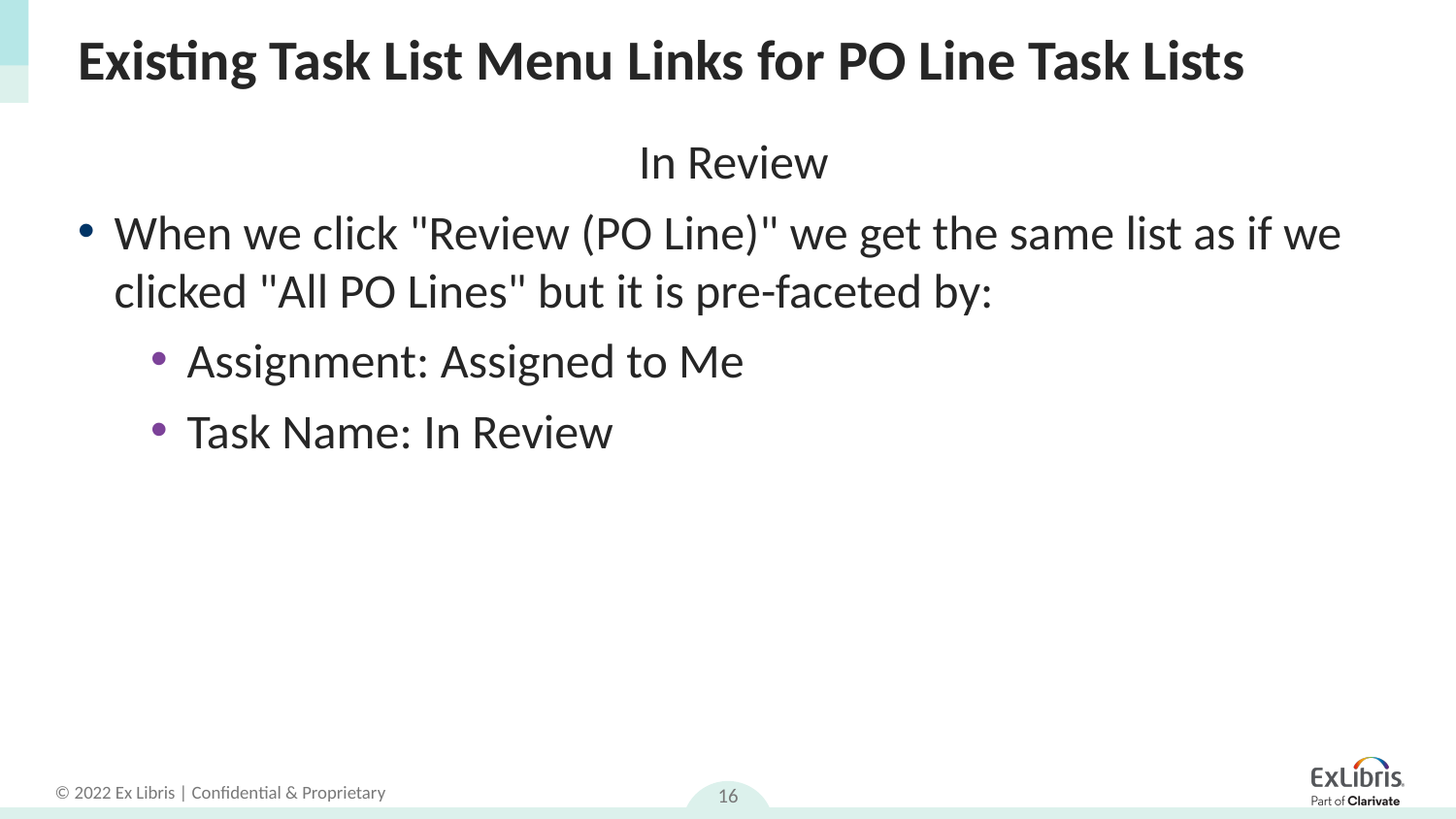

# Existing Task List Menu Links for PO Line Task Lists
In Review
When we click "Review (PO Line)" we get the same list as if we clicked "All PO Lines" but it is pre-faceted by:
Assignment: Assigned to Me
Task Name: In Review

16